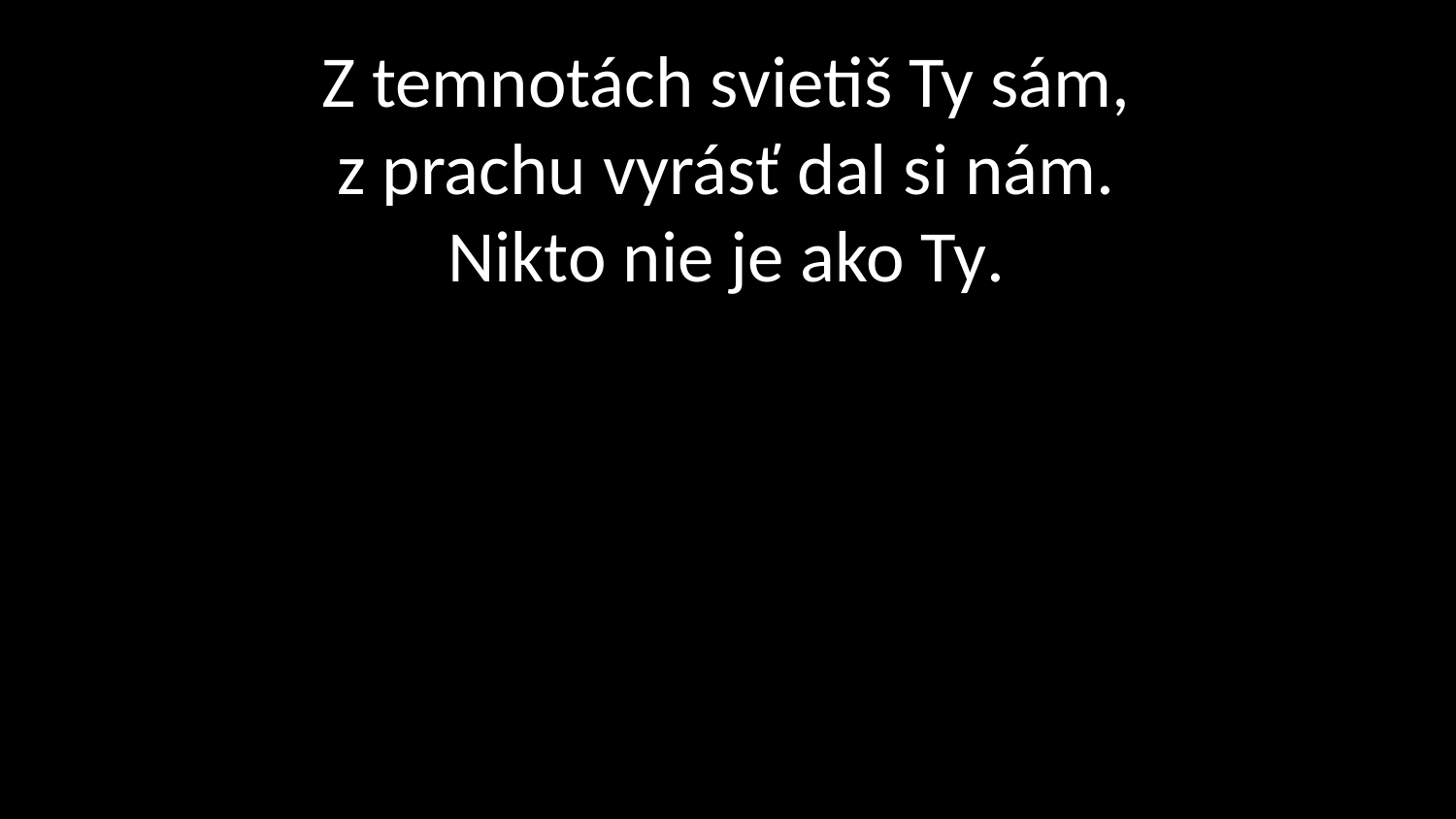

# Z temnotách svietiš Ty sám, z prachu vyrásť dal si nám. Nikto nie je ako Ty.